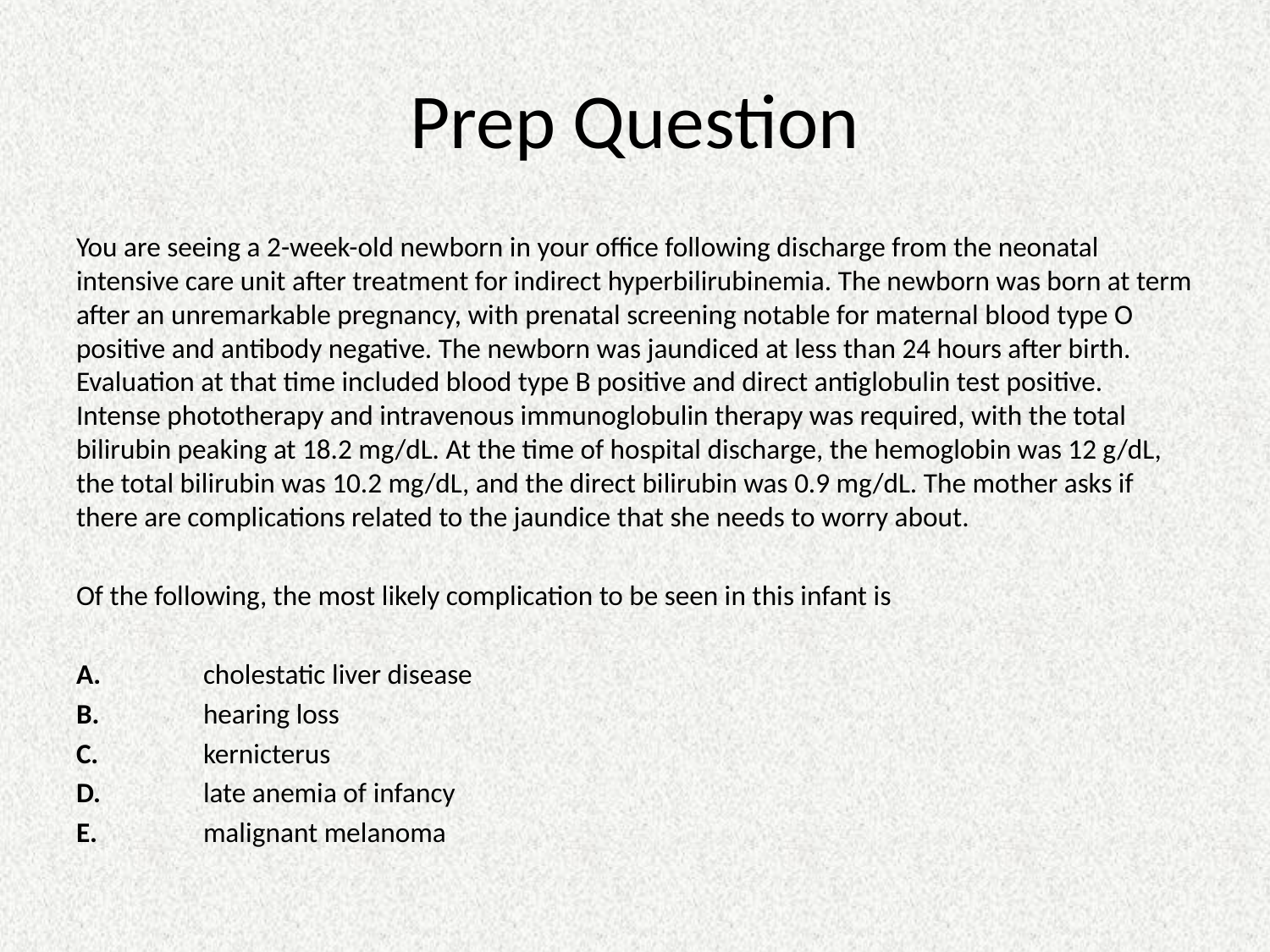

# Prep Question
You are seeing a 2-week-old newborn in your office following discharge from the neonatal intensive care unit after treatment for indirect hyperbilirubinemia. The newborn was born at term after an unremarkable pregnancy, with prenatal screening notable for maternal blood type O positive and antibody negative. The newborn was jaundiced at less than 24 hours after birth. Evaluation at that time included blood type B positive and direct antiglobulin test positive. Intense phototherapy and intravenous immunoglobulin therapy was required, with the total bilirubin peaking at 18.2 mg/dL. At the time of hospital discharge, the hemoglobin was 12 g/dL, the total bilirubin was 10.2 mg/dL, and the direct bilirubin was 0.9 mg/dL. The mother asks if there are complications related to the jaundice that she needs to worry about.

Of the following, the most likely complication to be seen in this infant is

A.	cholestatic liver disease
B.	hearing loss
C.	kernicterus
D.	late anemia of infancy
E.	malignant melanoma